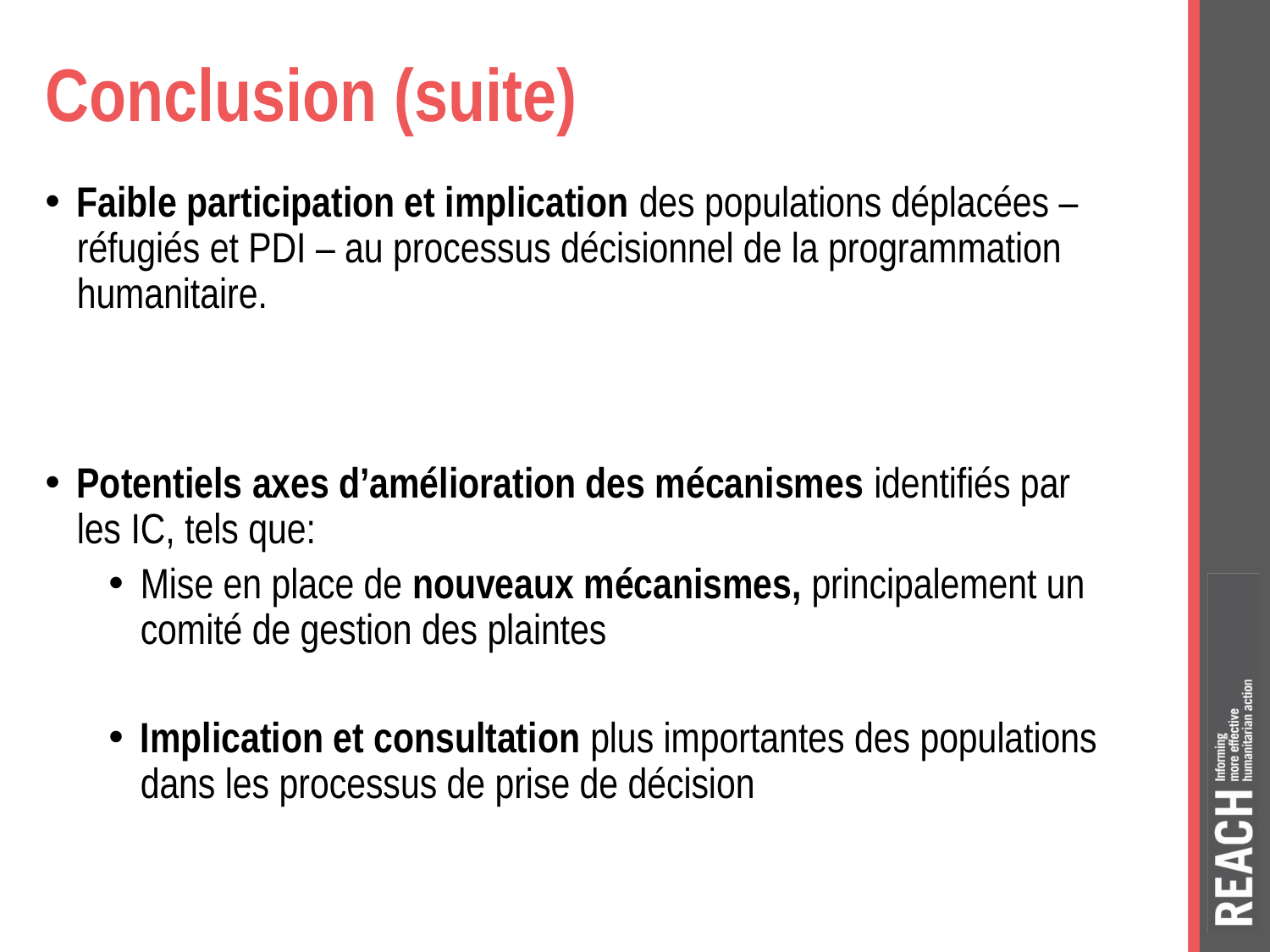

# Conclusion (suite)
Faible participation et implication des populations déplacées – réfugiés et PDI – au processus décisionnel de la programmation humanitaire.

Potentiels axes d’amélioration des mécanismes identifiés par les IC, tels que:
Mise en place de nouveaux mécanismes, principalement un comité de gestion des plaintes

Implication et consultation plus importantes des populations dans les processus de prise de décision